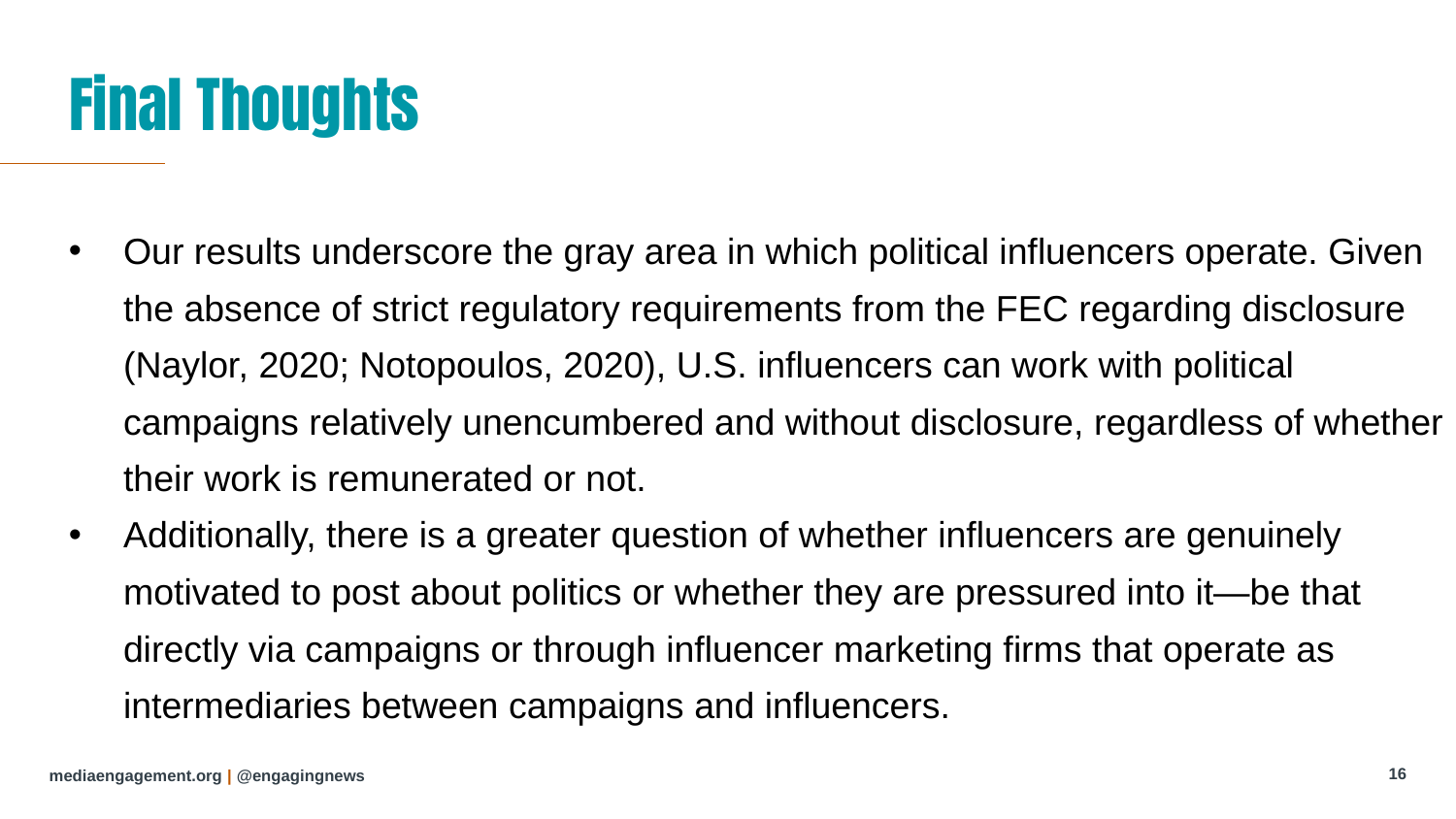

# Final Thoughts
Our results underscore the gray area in which political influencers operate. Given the absence of strict regulatory requirements from the FEC regarding disclosure (Naylor, 2020; Notopoulos, 2020), U.S. influencers can work with political campaigns relatively unencumbered and without disclosure, regardless of whether their work is remunerated or not.
Additionally, there is a greater question of whether influencers are genuinely motivated to post about politics or whether they are pressured into it—be that directly via campaigns or through influencer marketing firms that operate as intermediaries between campaigns and influencers.